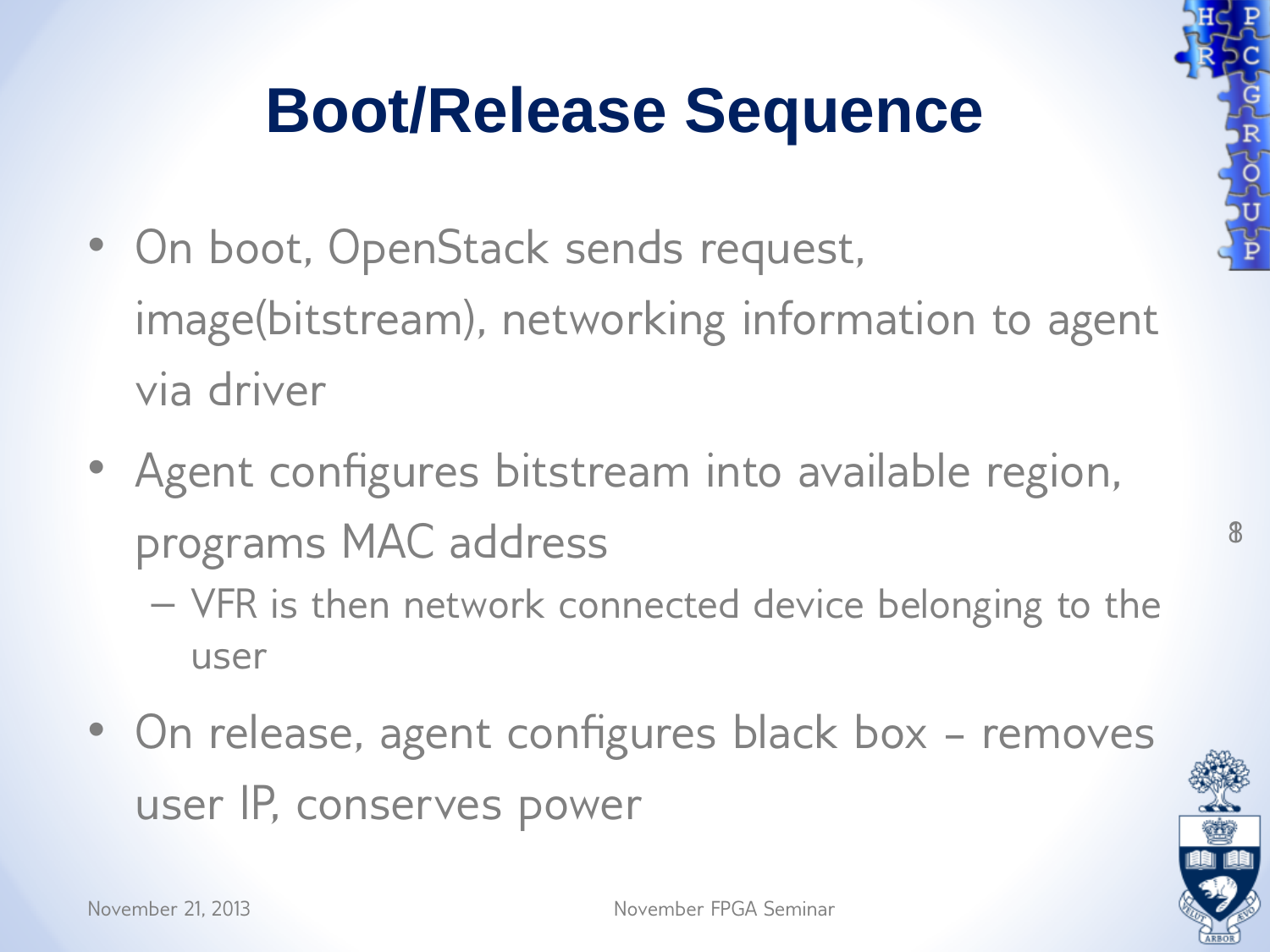

# Boot/Release Sequence
On boot, OpenStack sends request, image(bitstream), networking information to agent via driver
Agent configures bitstream into available region, programs MAC address
VFR is then network connected device belonging to the user
On release, agent configures black box – removes user IP, conserves power
18
November 21, 2013
November FPGA Seminar